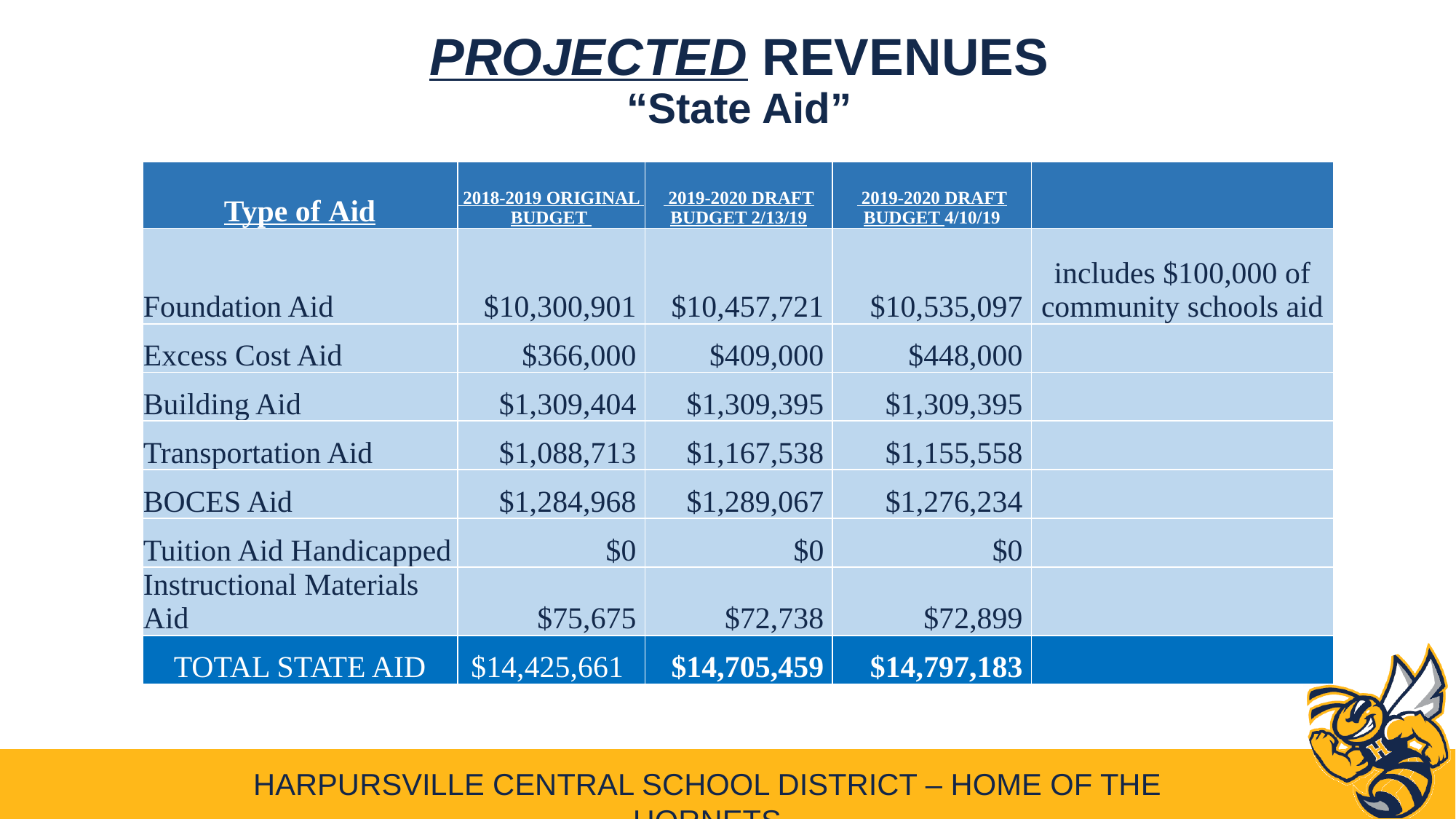

# PROJECTED REVENUES “State Aid”
| Type of Aid | 2018-2019 ORIGINAL BUDGET | 2019-2020 DRAFT BUDGET 2/13/19 | 2019-2020 DRAFT BUDGET 4/10/19 |  |
| --- | --- | --- | --- | --- |
| Foundation Aid | $10,300,901 | $10,457,721 | $10,535,097 | includes $100,000 of community schools aid |
| Excess Cost Aid | $366,000 | $409,000 | $448,000 |  |
| Building Aid | $1,309,404 | $1,309,395 | $1,309,395 |  |
| Transportation Aid | $1,088,713 | $1,167,538 | $1,155,558 |  |
| BOCES Aid | $1,284,968 | $1,289,067 | $1,276,234 |  |
| Tuition Aid Handicapped | $0 | $0 | $0 |  |
| Instructional Materials Aid | $75,675 | $72,738 | $72,899 |  |
| TOTAL STATE AID | $14,425,661 | $14,705,459 | $14,797,183 |  |